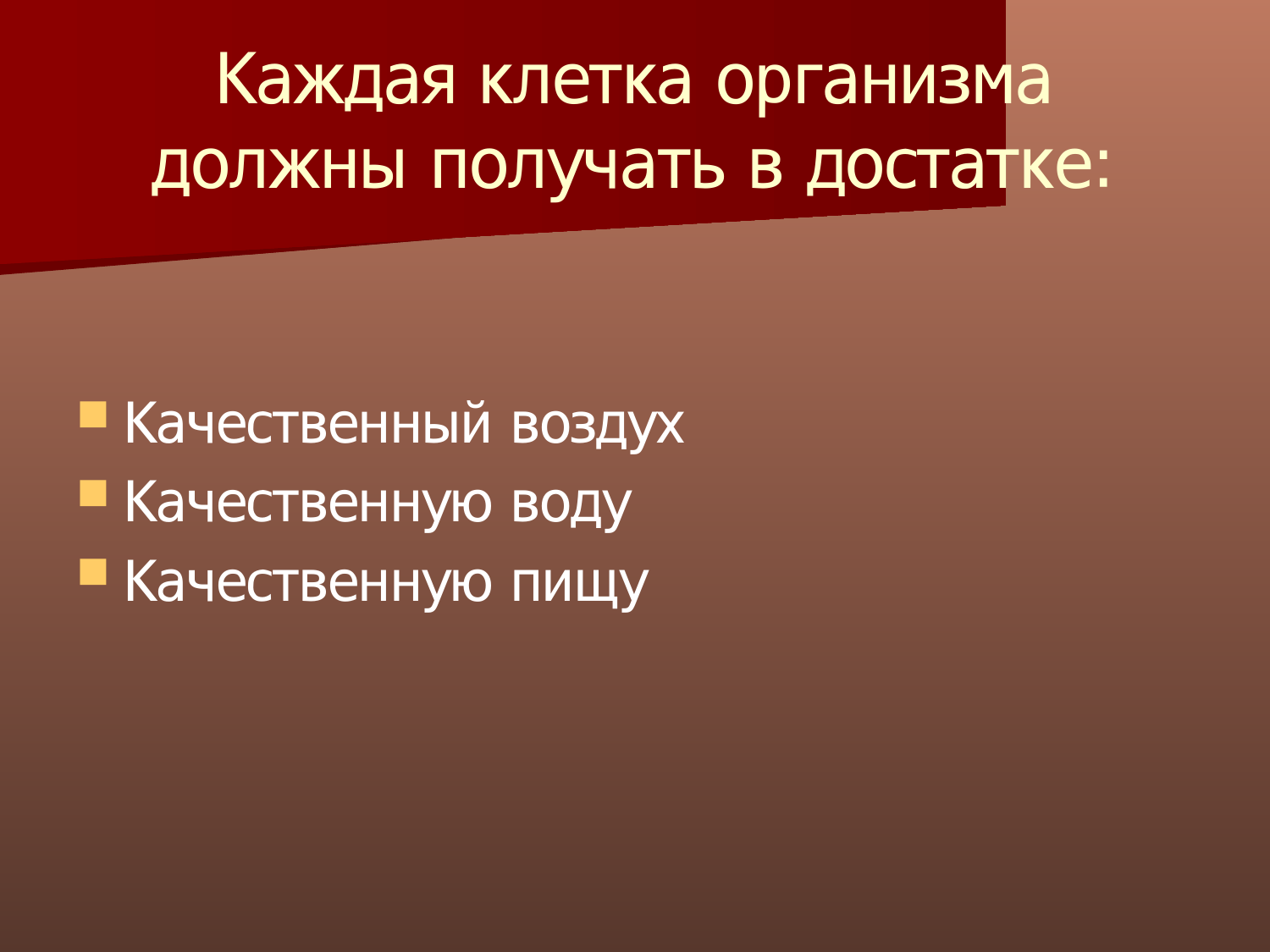

# Каждая клетка организма должны получать в достатке:

Качественный воздух
Качественную воду
Качественную пищу